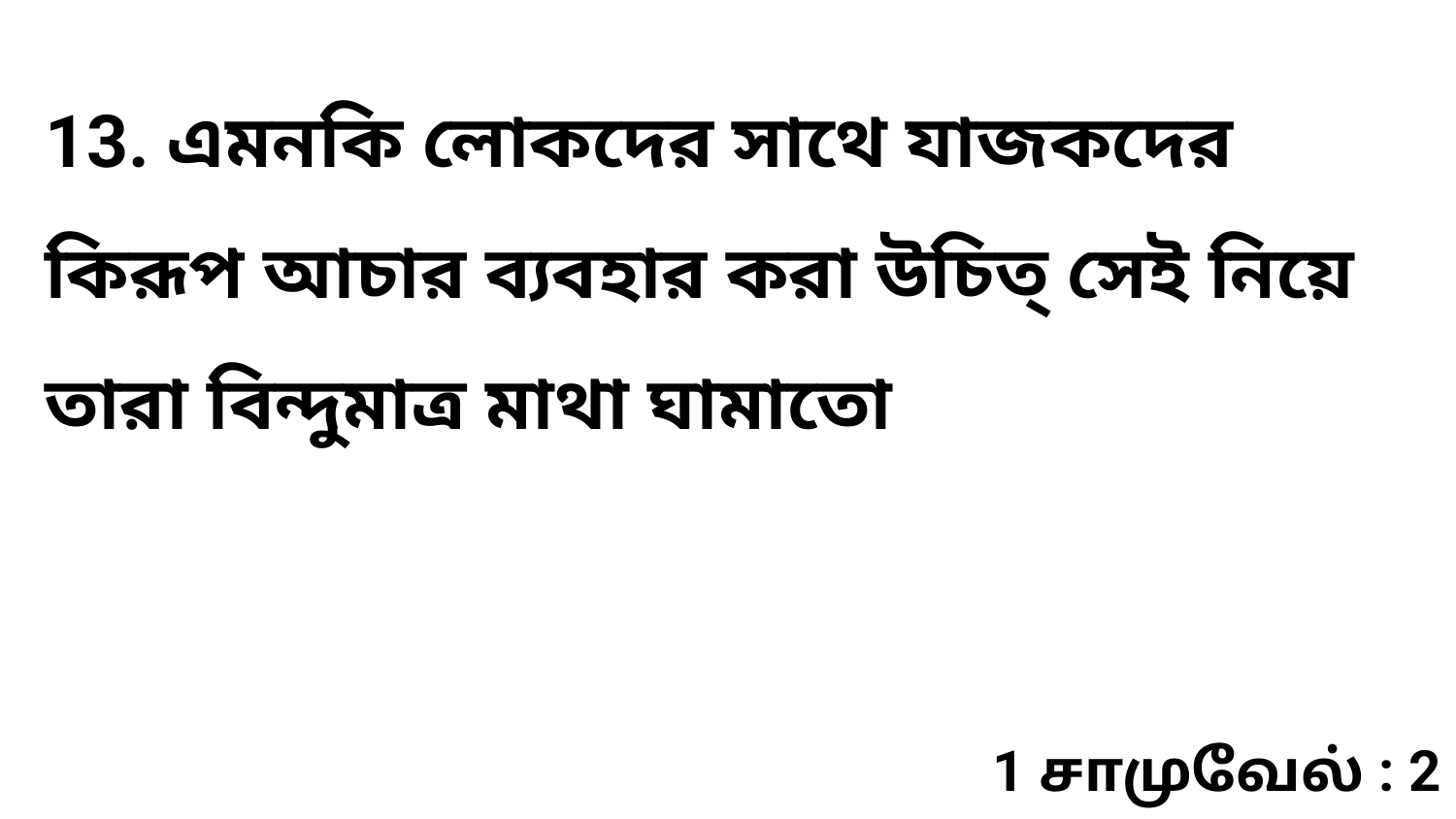

13. এমনকি লোকদের সাথে যাজকদের কিরূপ আচার ব্যবহার করা উচিত্‌ সেই নিয়ে তারা বিন্দুমাত্র মাথা ঘামাতো
1 சாமுவேல் : 2